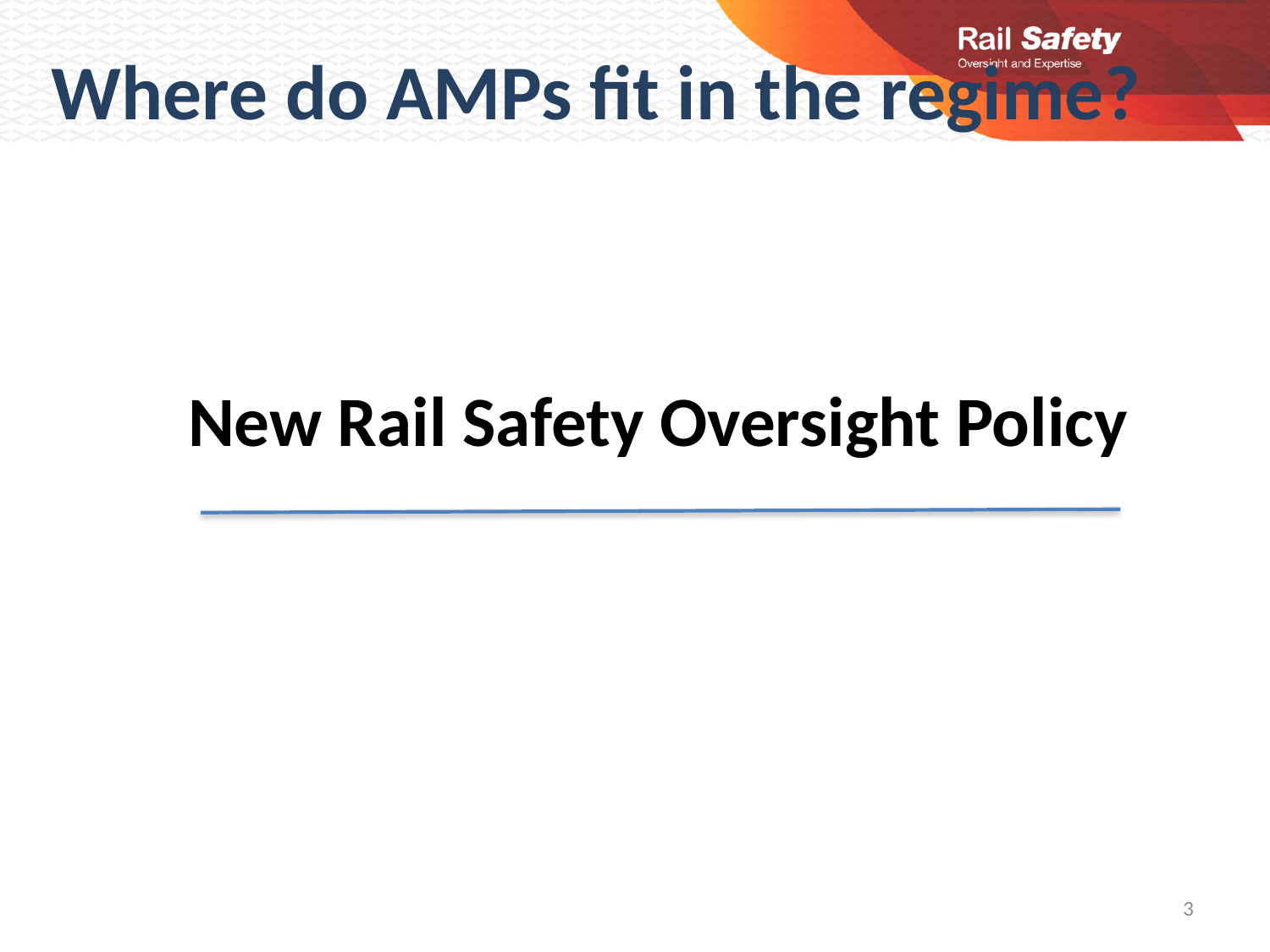

Where do AMPs fit in the regime?
New Rail Safety Oversight Policy
3